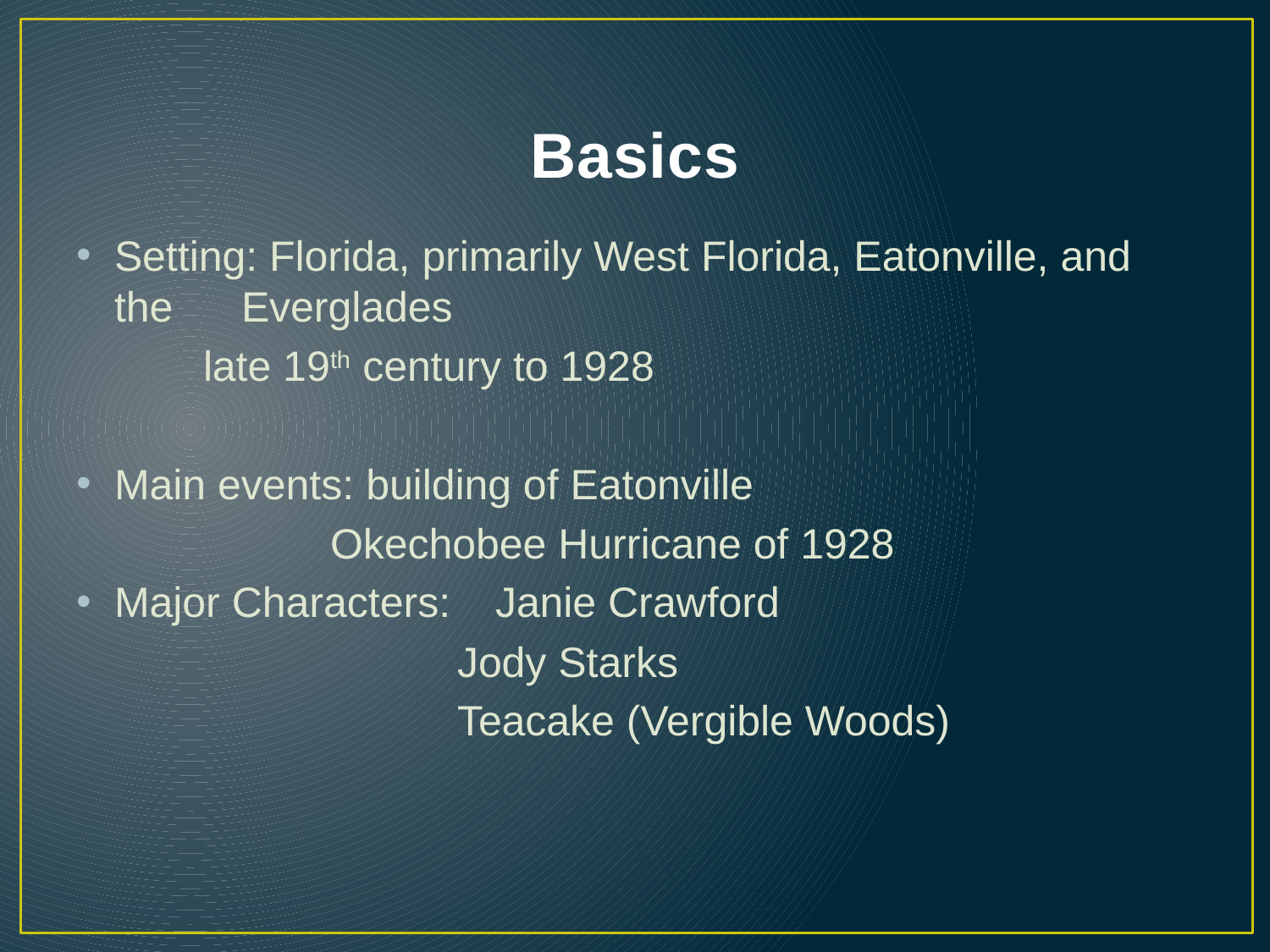

# Basics
Setting: Florida, primarily West Florida, Eatonville, and the 	Everglades
	late 19th century to 1928

Main events: building of Eatonville
		Okechobee Hurricane of 1928
Major Characters: 	Janie Crawford
			Jody Starks
			Teacake (Vergible Woods)